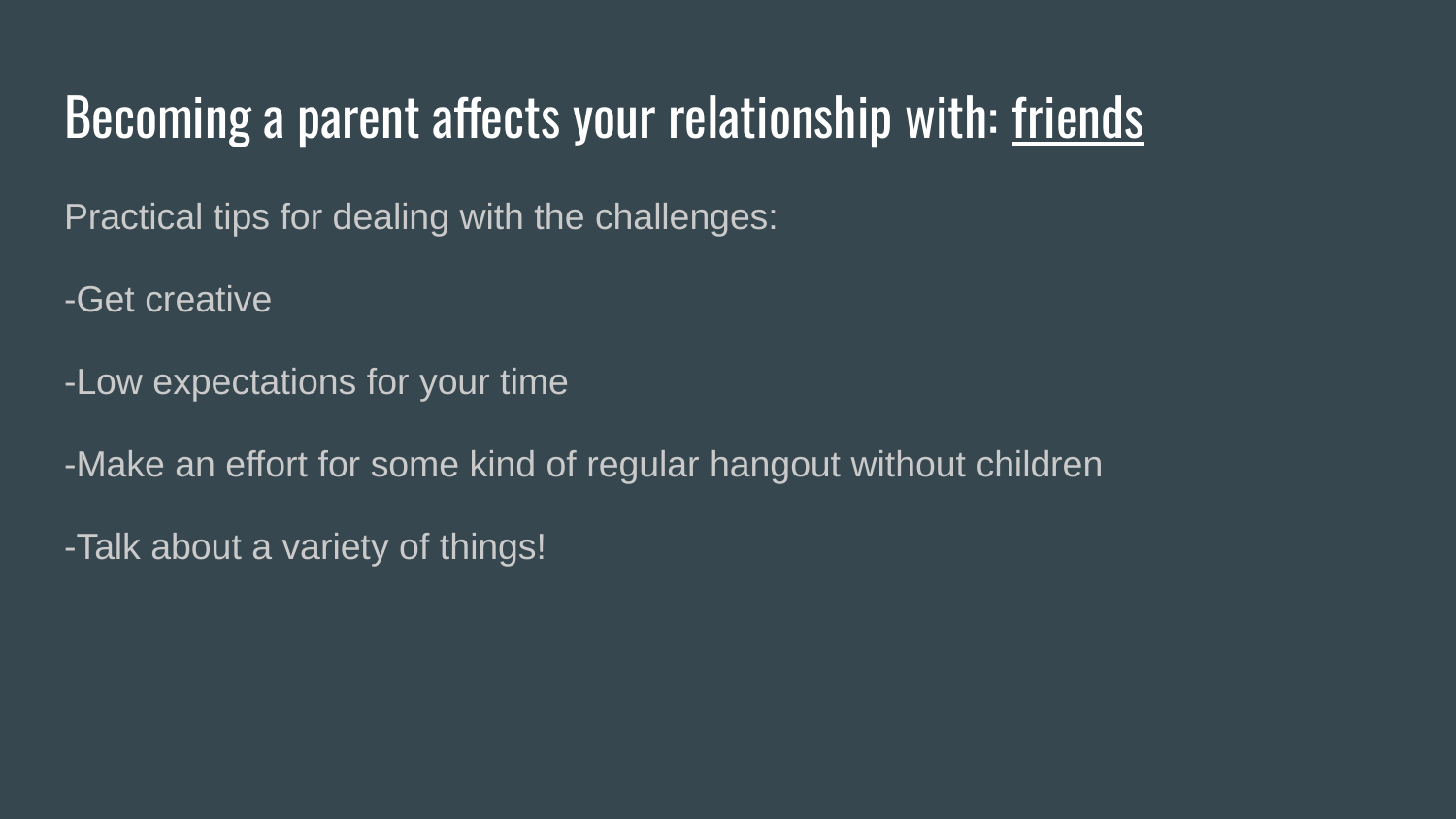

# Becoming a parent affects your relationship with: friends
Practical tips for dealing with the challenges:
-Get creative
-Low expectations for your time
-Make an effort for some kind of regular hangout without children
-Talk about a variety of things!